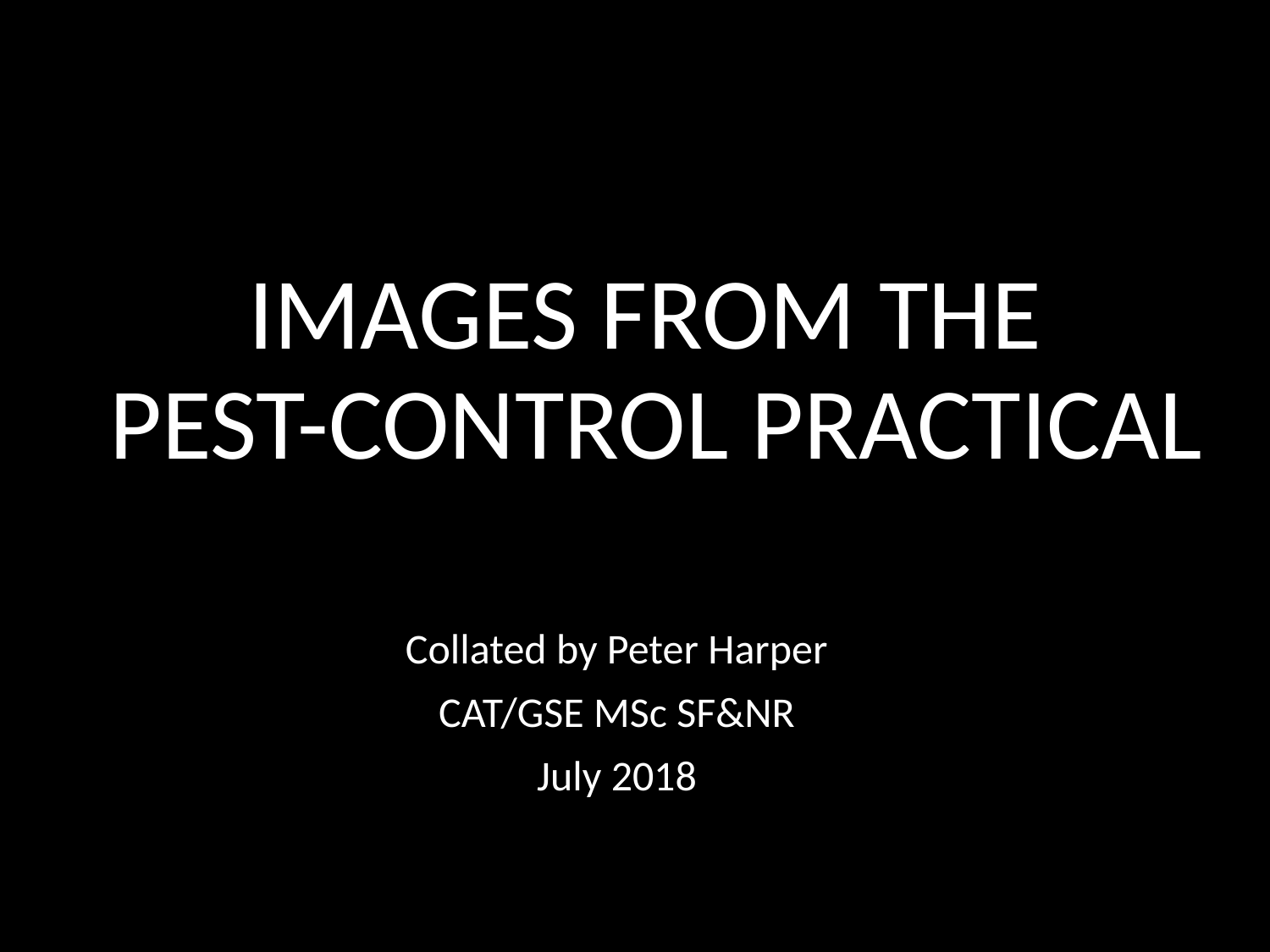

# IMAGES FROM THE PEST-CONTROL PRACTICAL
Collated by Peter Harper
CAT/GSE MSc SF&NR
July 2018